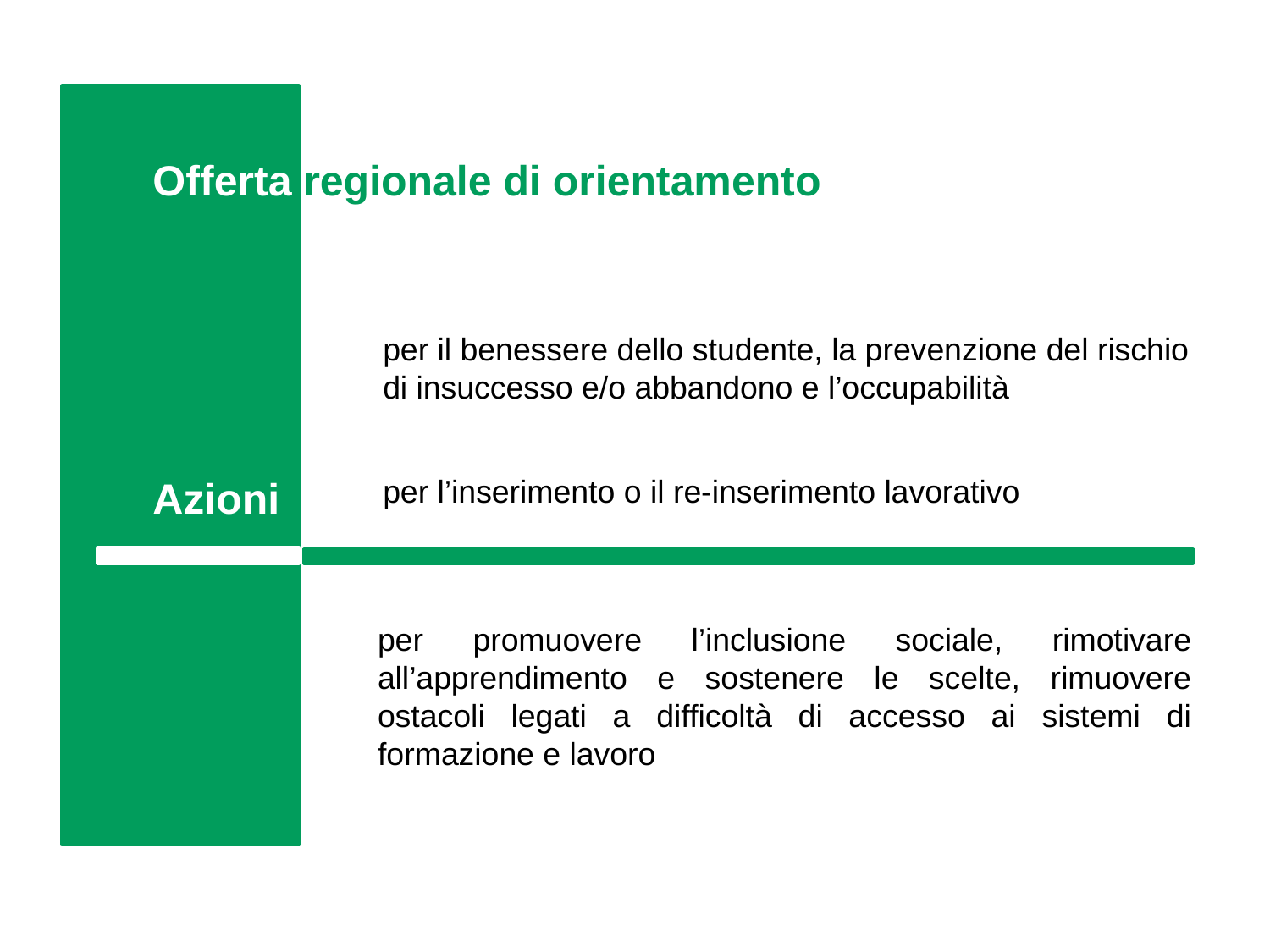

Offerta regionale di orientamento
per il benessere dello studente, la prevenzione del rischio di insuccesso e/o abbandono e l’occupabilità
Azioni
per l’inserimento o il re-inserimento lavorativo

per promuovere l’inclusione sociale, rimotivare all’apprendimento e sostenere le scelte, rimuovere ostacoli legati a difficoltà di accesso ai sistemi di formazione e lavoro